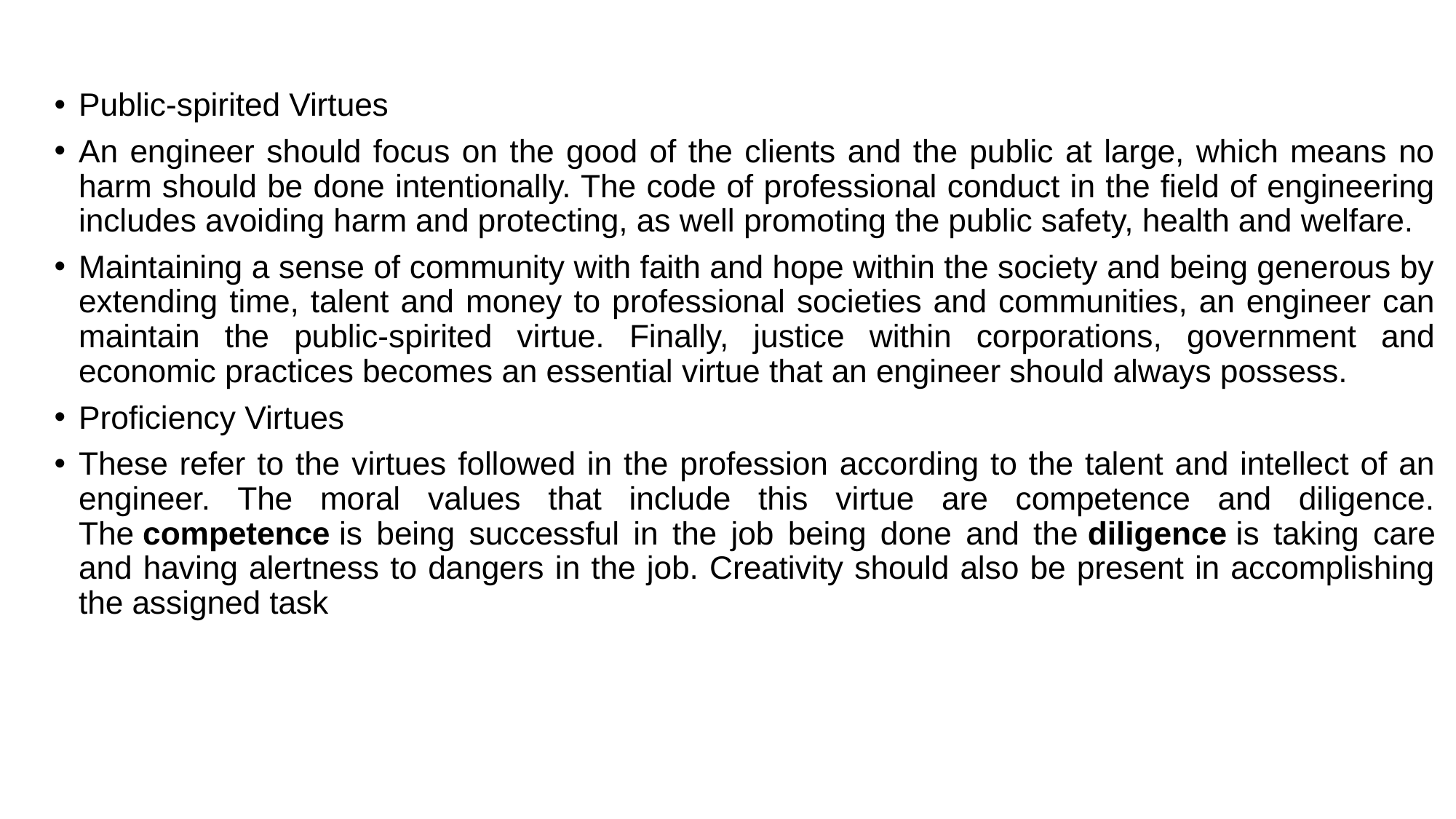

Public-spirited Virtues
An engineer should focus on the good of the clients and the public at large, which means no harm should be done intentionally. The code of professional conduct in the field of engineering includes avoiding harm and protecting, as well promoting the public safety, health and welfare.
Maintaining a sense of community with faith and hope within the society and being generous by extending time, talent and money to professional societies and communities, an engineer can maintain the public-spirited virtue. Finally, justice within corporations, government and economic practices becomes an essential virtue that an engineer should always possess.
Proficiency Virtues
These refer to the virtues followed in the profession according to the talent and intellect of an engineer. The moral values that include this virtue are competence and diligence. The competence is being successful in the job being done and the diligence is taking care and having alertness to dangers in the job. Creativity should also be present in accomplishing the assigned task